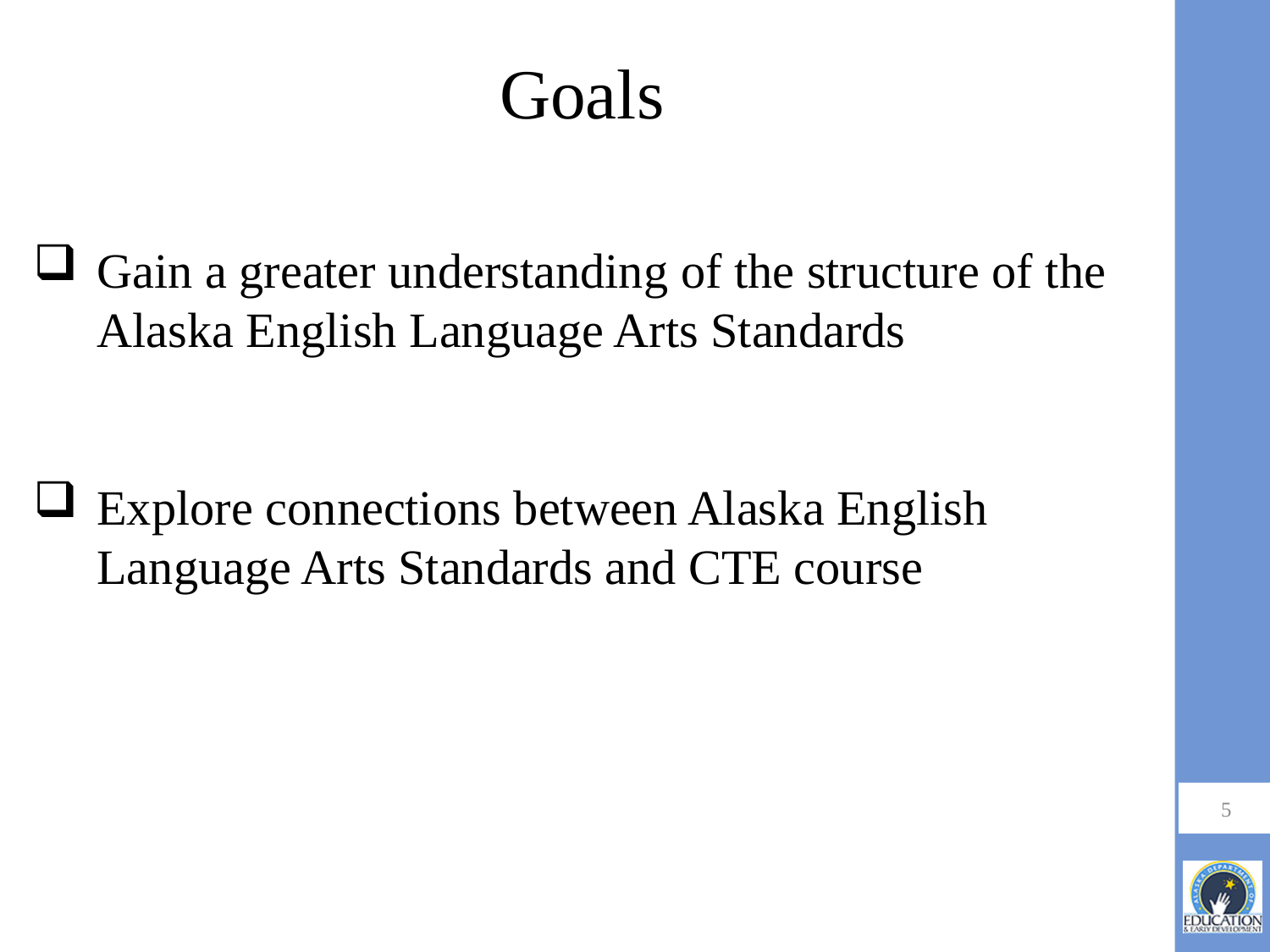

Goals
Gain a greater understanding of the structure of the Alaska English Language Arts Standards

Explore connections between Alaska English Language Arts Standards and CTE course
5